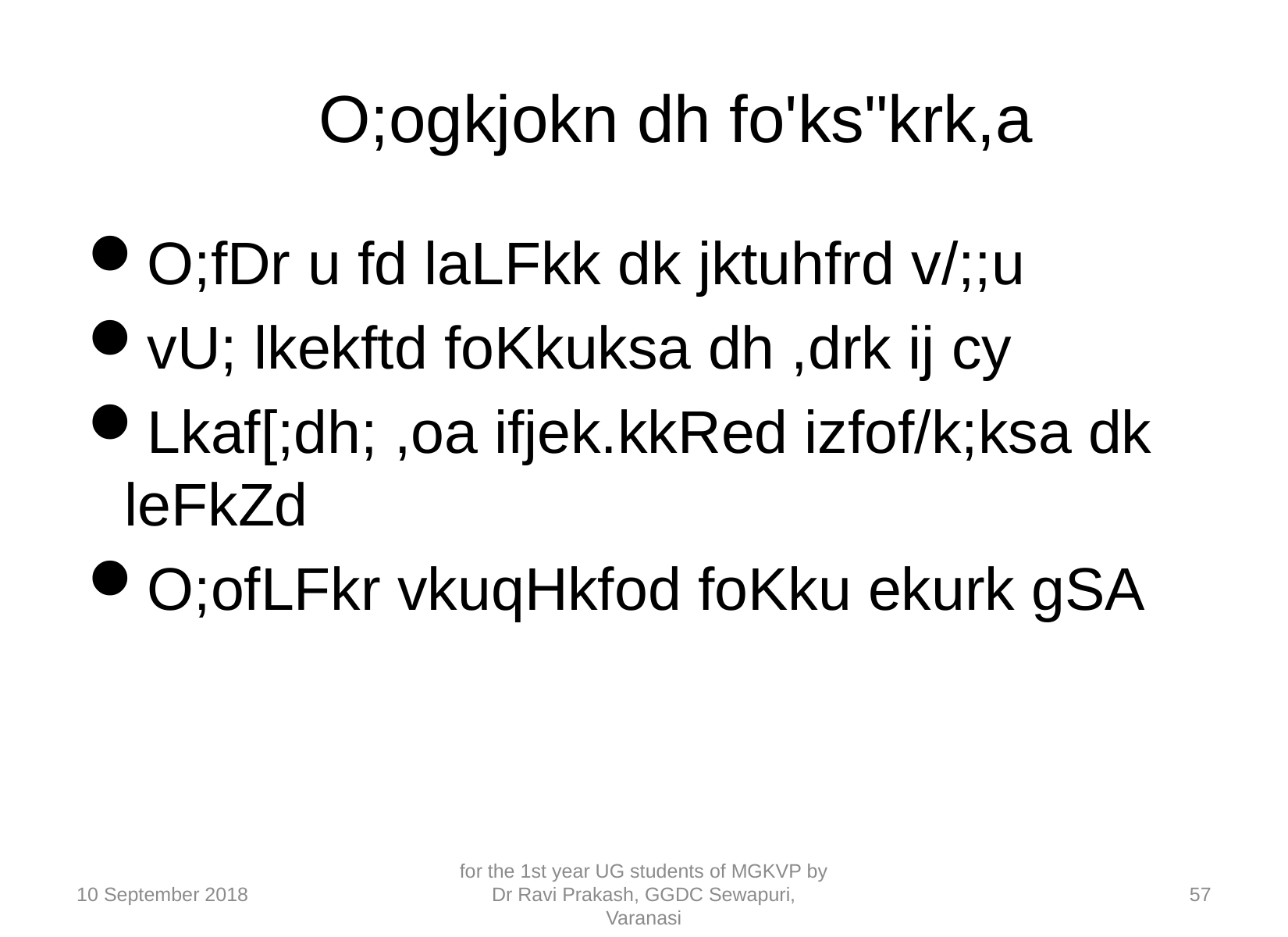

# O;ogkjokn dh fo'ks"krk,a
O;fDr u fd laLFkk dk jktuhfrd v/;;u
vU; lkekftd foKkuksa dh ,drk ij cy
Lkaf[;dh; ,oa ifjek.kkRed izfof/k;ksa dk leFkZd
O;ofLFkr vkuqHkfod foKku ekurk gSA
10 September 2018
for the 1st year UG students of MGKVP by Dr Ravi Prakash, GGDC Sewapuri, Varanasi
57